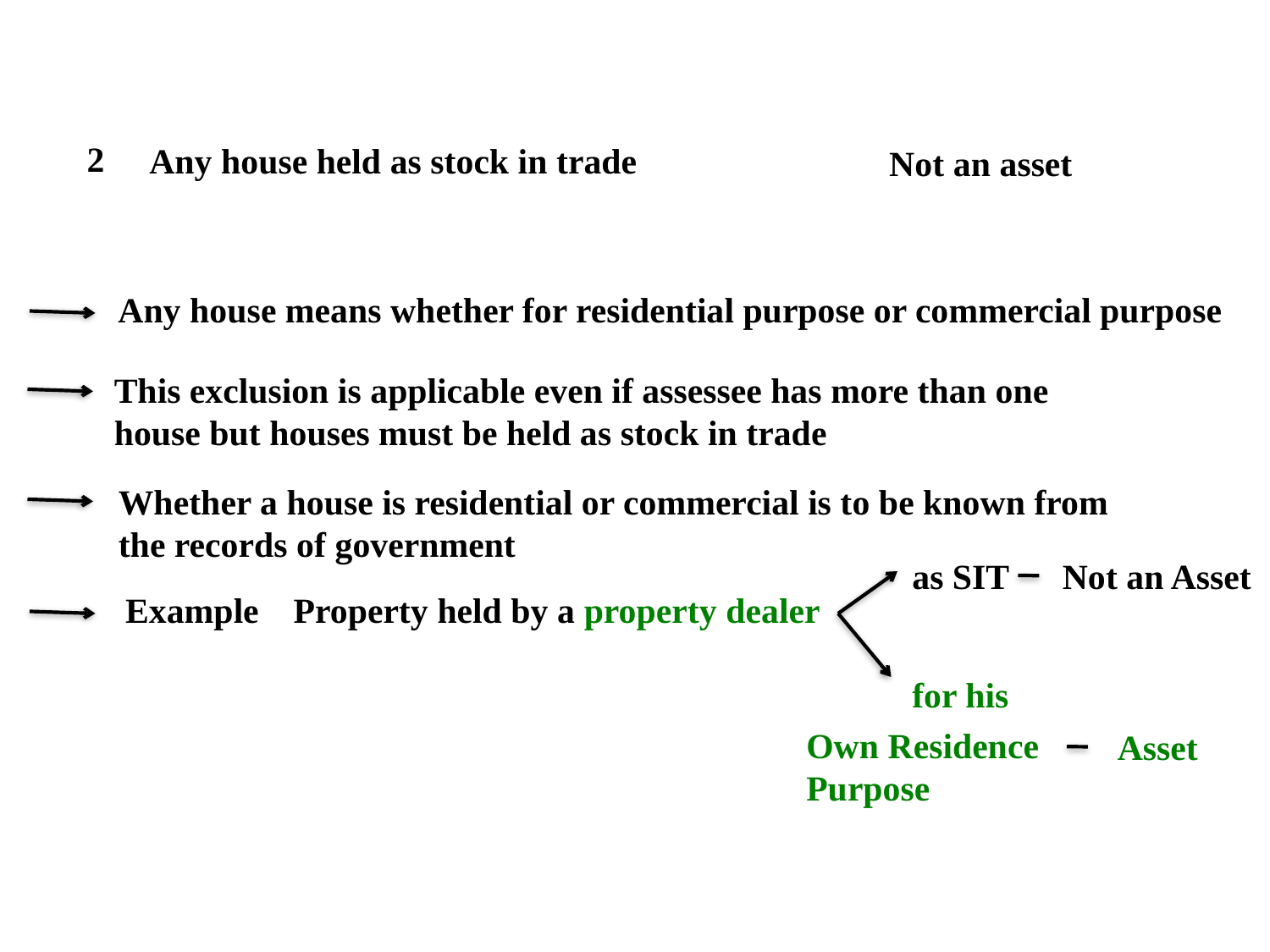

2
Any house held as stock in trade
Not an asset
Any house means whether for residential purpose or commercial purpose
This exclusion is applicable even if assessee has more than one     house but houses must be held as stock in trade
Whether a house is residential or commercial is to be known from the records of government
as SIT
Not an Asset
Example
Property held by a property dealer
for his
Own Residence
Purpose
Asset